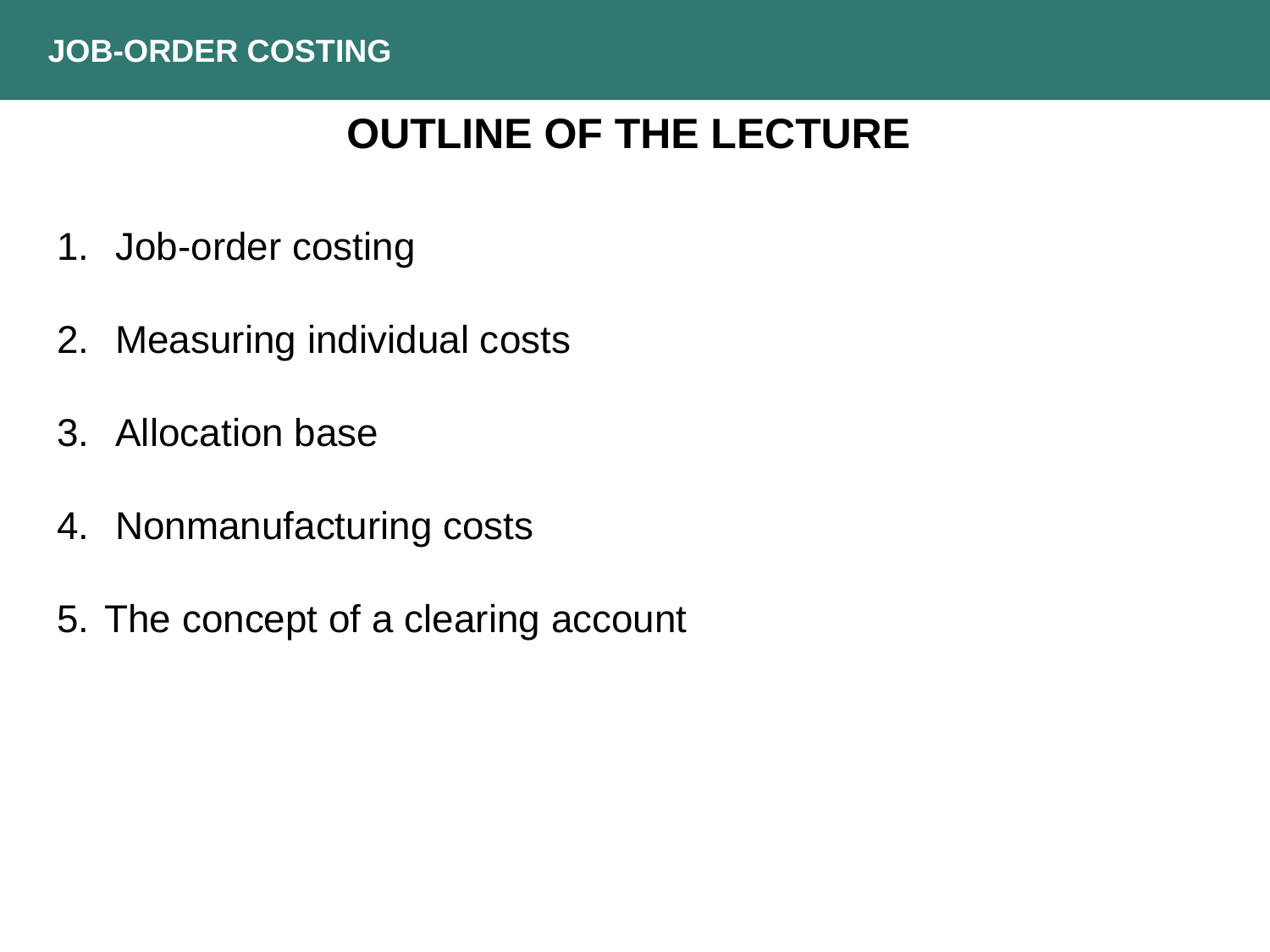

JOB-ORDER COSTING
Outline of the lecture
 Job-order costing

 Measuring individual costs

 Allocation base

 Nonmanufacturing costs

The concept of a clearing account